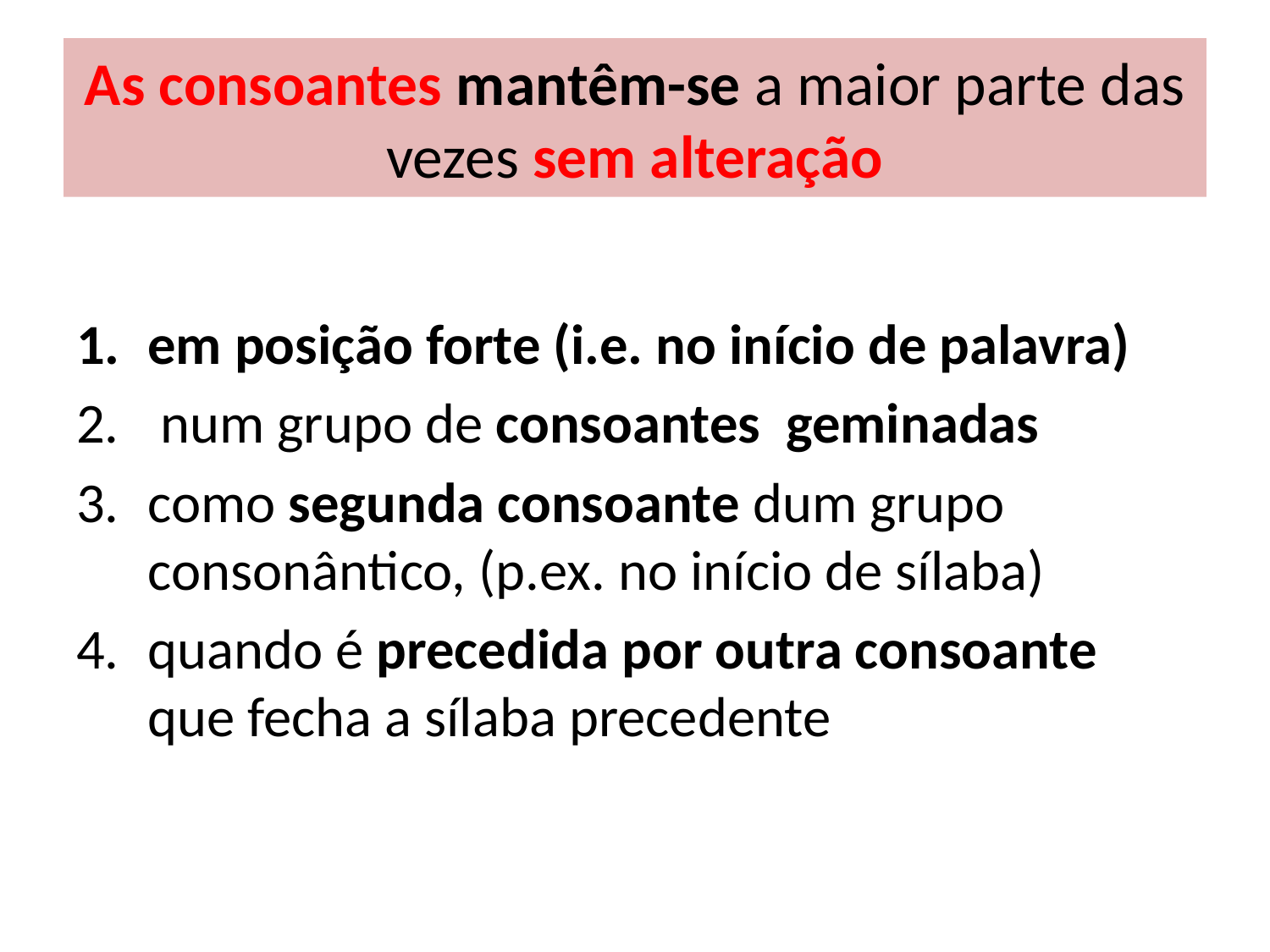

# As consoantes mantêm-se a maior parte das vezes sem alteração

em posição forte (i.e. no início de palavra)
 num grupo de consoantes  geminadas
como segunda consoante dum grupo consonântico, (p.ex. no início de sílaba)
quando é precedida por outra consoante que fecha a sílaba precedente